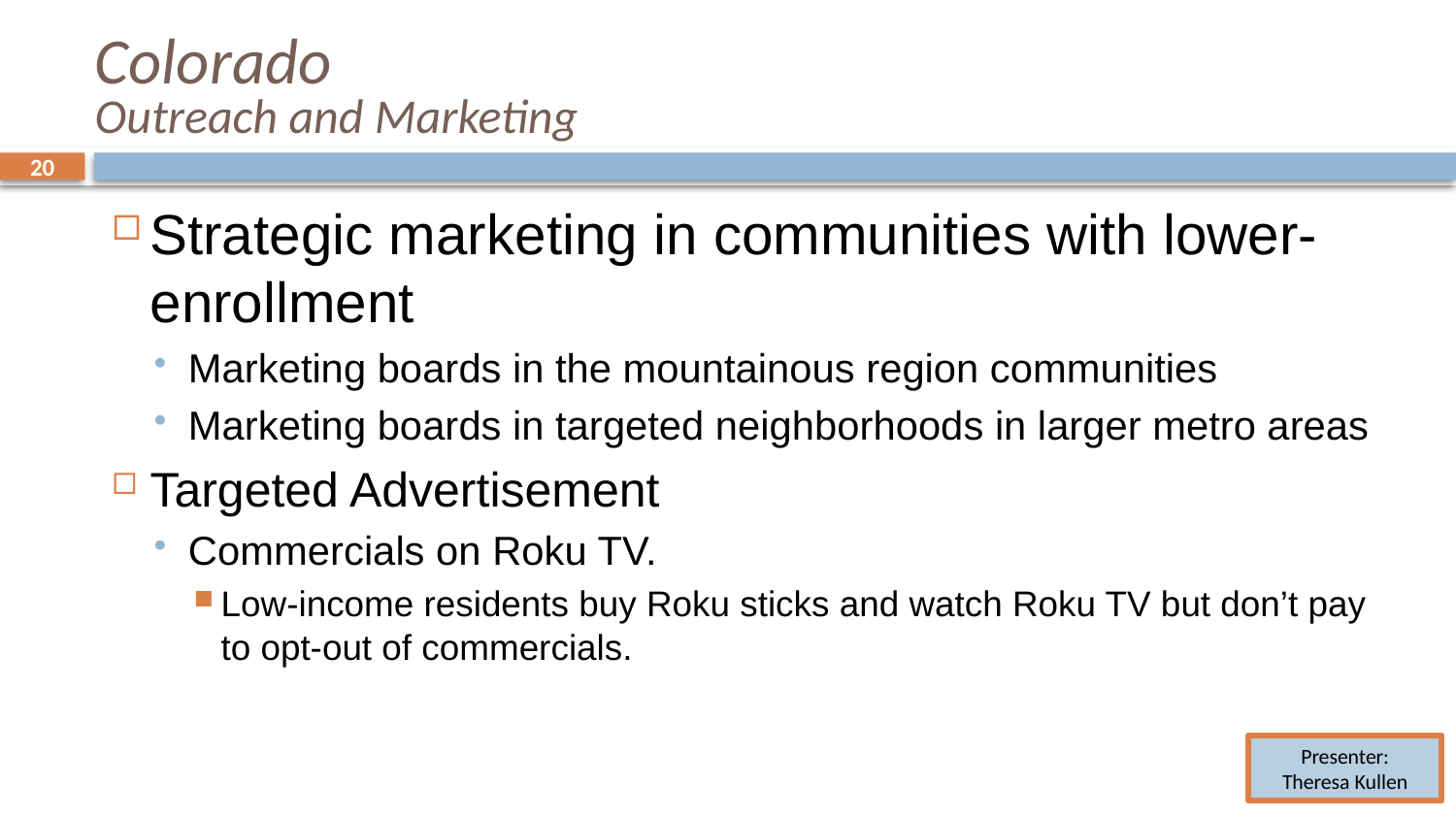

# Colorado Outreach and Marketing
20
20
Strategic marketing in communities with lower-enrollment
Marketing boards in the mountainous region communities
Marketing boards in targeted neighborhoods in larger metro areas
Targeted Advertisement
Commercials on Roku TV.
Low-income residents buy Roku sticks and watch Roku TV but don’t pay to opt-out of commercials.
Presenter:
Theresa Kullen